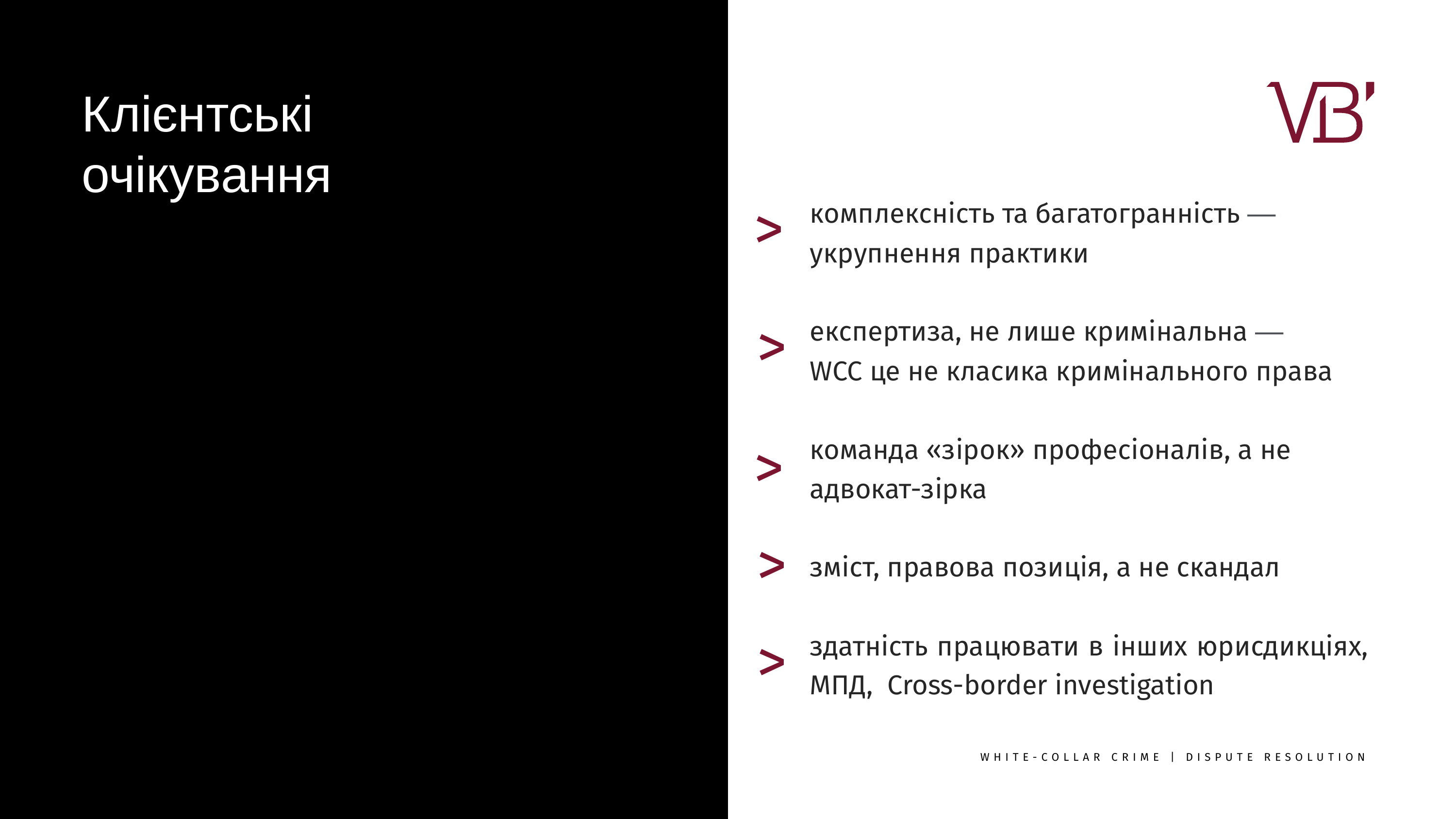

Клієнтські очікування

>
комплексність та багатогранність — укрупнення практики

експертиза, не лише кримінальна —
WCC це не класика кримінального права

команда «зірок» професіоналів, а не адвокат-зірка

зміст, правова позиція, а не скандал

здатність працювати в інших юрисдикціях, МПД,  Cross-border investigation
>
>
>
>
WHITE-COLLAR CRIME | DISPUTE RESOLUTION